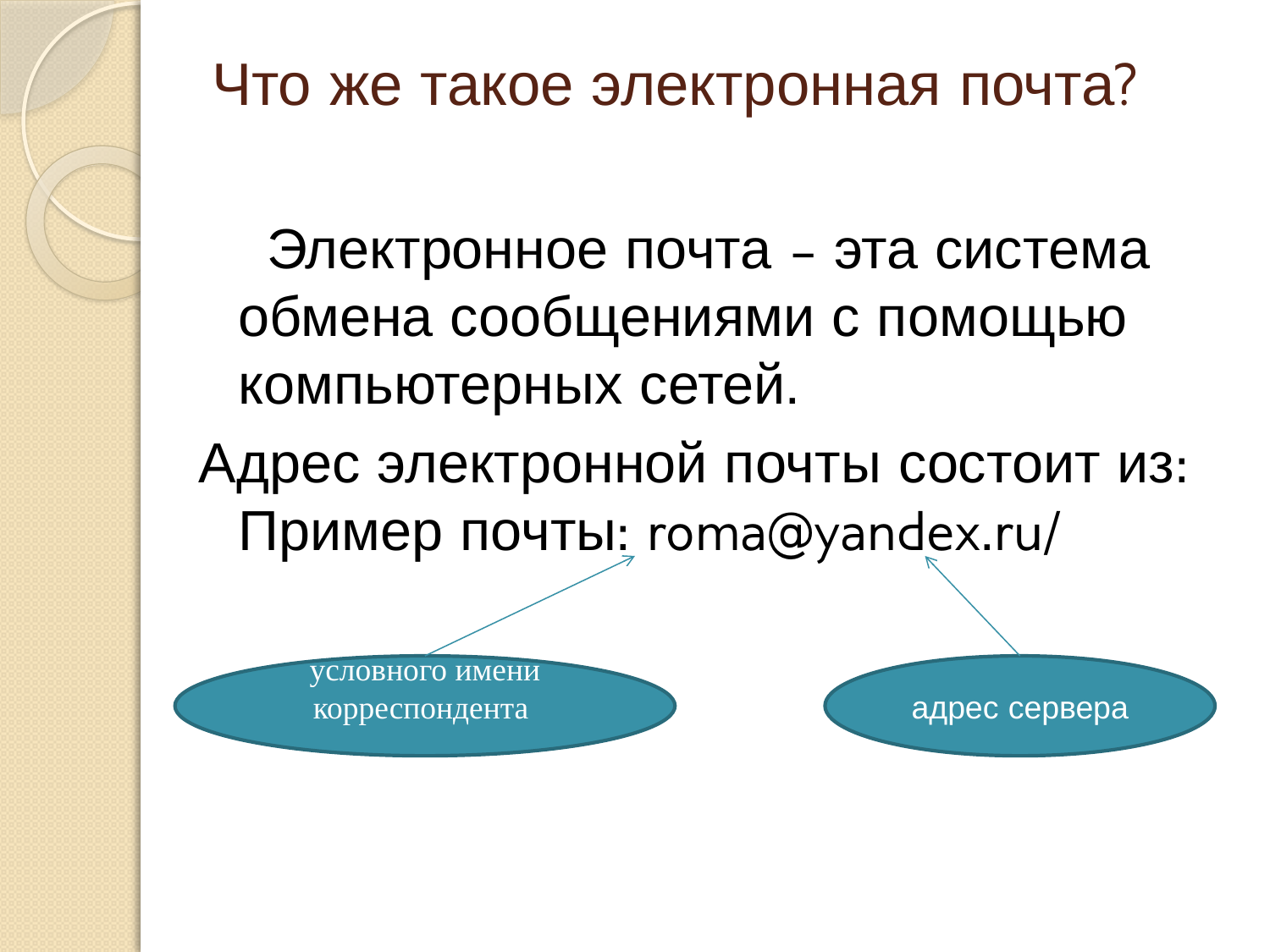

# Что же такое электронная почта?
    Электронное почта – эта система обмена сообщениями с помощью компьютерных сетей.
Адрес электронной почты состоит из: Пример почты: roma@yandex.ru/

условного имени корреспондента

адрес сервера